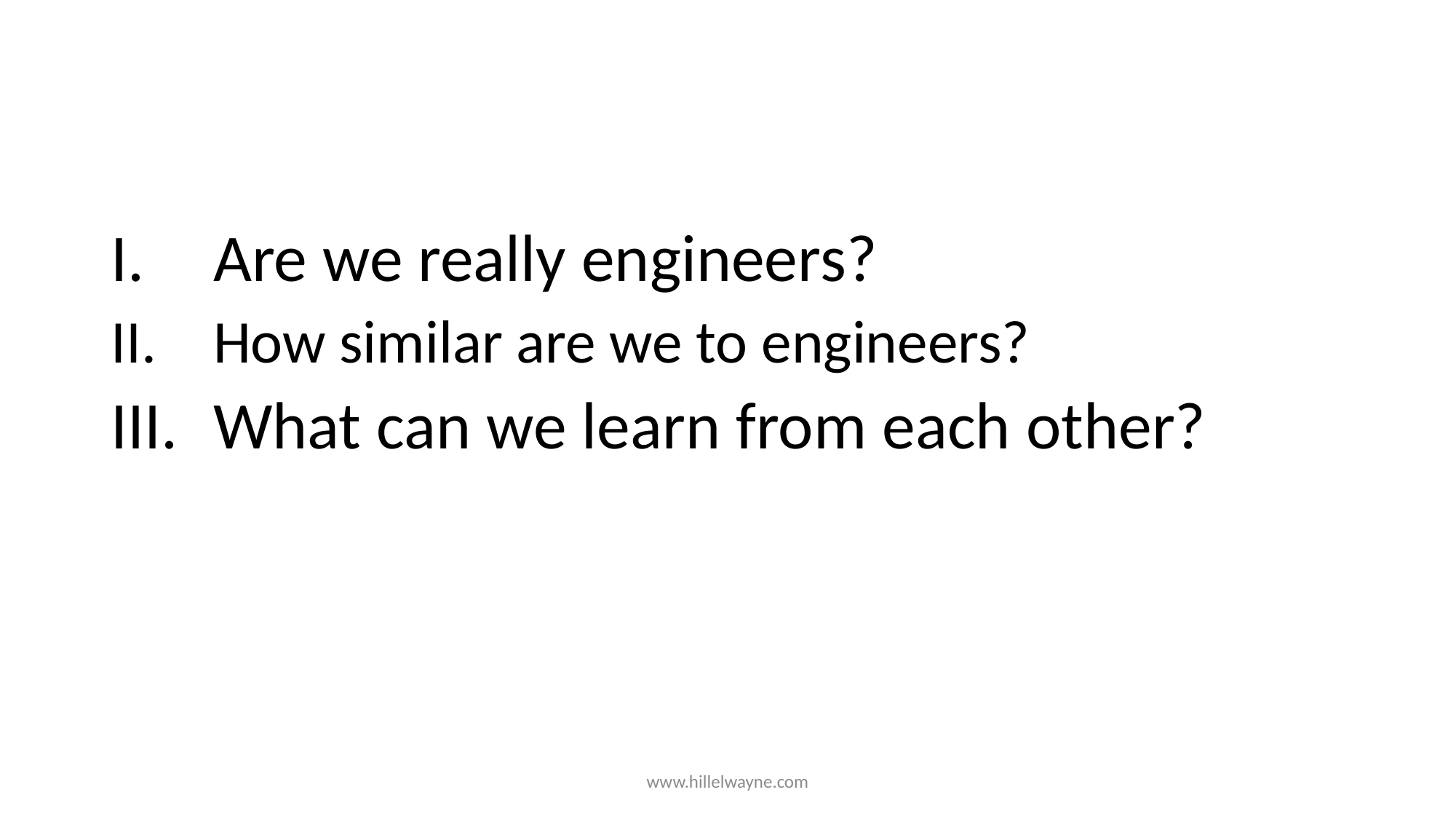

#
Are we really engineers?
How similar are we to engineers?
What can we learn from each other?

www.hillelwayne.com